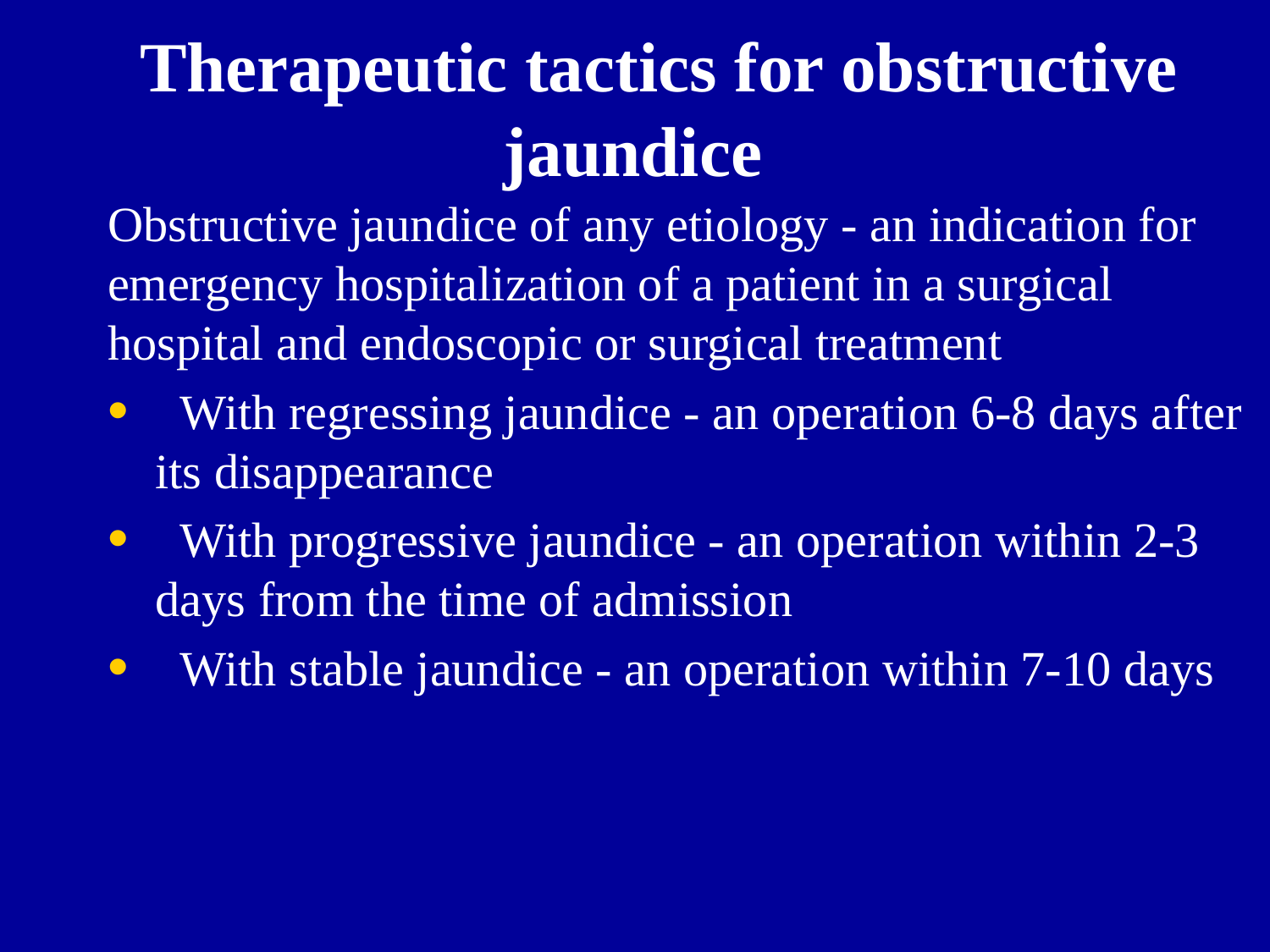

# Therapeutic tactics for obstructive jaundice
Obstructive jaundice of any etiology - an indication for emergency hospitalization of a patient in a surgical hospital and endoscopic or surgical treatment
  With regressing jaundice - an operation 6-8 days after its disappearance
  With progressive jaundice - an operation within 2-3 days from the time of admission
  With stable jaundice - an operation within 7-10 days